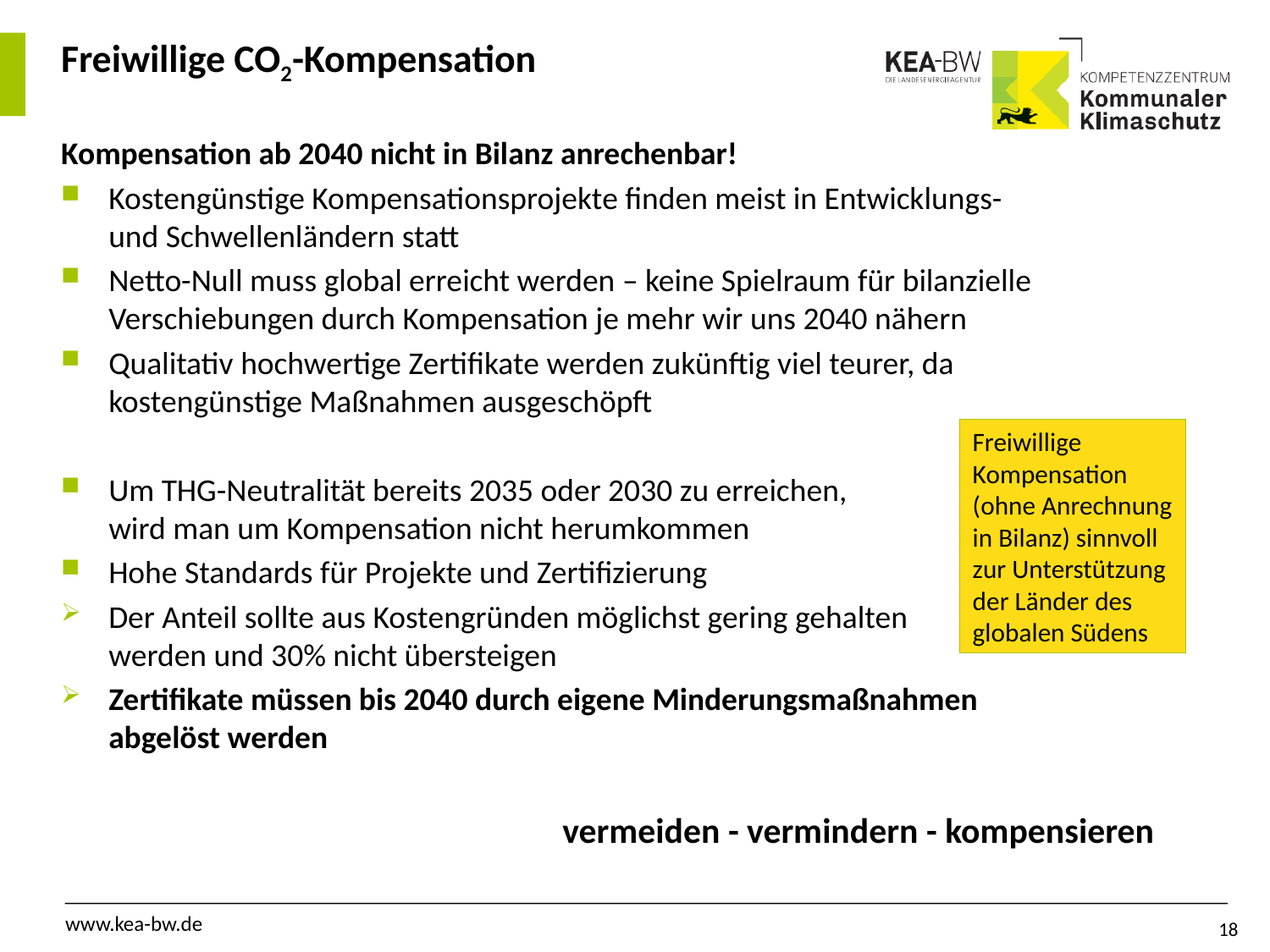

# Freiwillige CO2-Kompensation
Kompensation ab 2040 nicht in Bilanz anrechenbar!
Kostengünstige Kompensationsprojekte finden meist in Entwicklungs- und Schwellenländern statt
Netto-Null muss global erreicht werden – keine Spielraum für bilanzielle Verschiebungen durch Kompensation je mehr wir uns 2040 nähern
Qualitativ hochwertige Zertifikate werden zukünftig viel teurer, da kostengünstige Maßnahmen ausgeschöpft

Um THG-Neutralität bereits 2035 oder 2030 zu erreichen,
wird man um Kompensation nicht herumkommen
Hohe Standards für Projekte und Zertifizierung
Der Anteil sollte aus Kostengründen möglichst gering gehalten
werden und 30% nicht übersteigen
Zertifikate müssen bis 2040 durch eigene Minderungsmaßnahmen abgelöst werden
Freiwillige Kompensation (ohne Anrechnung in Bilanz) sinnvoll zur Unterstützung der Länder des globalen Südens
vermeiden - vermindern - kompensieren
18